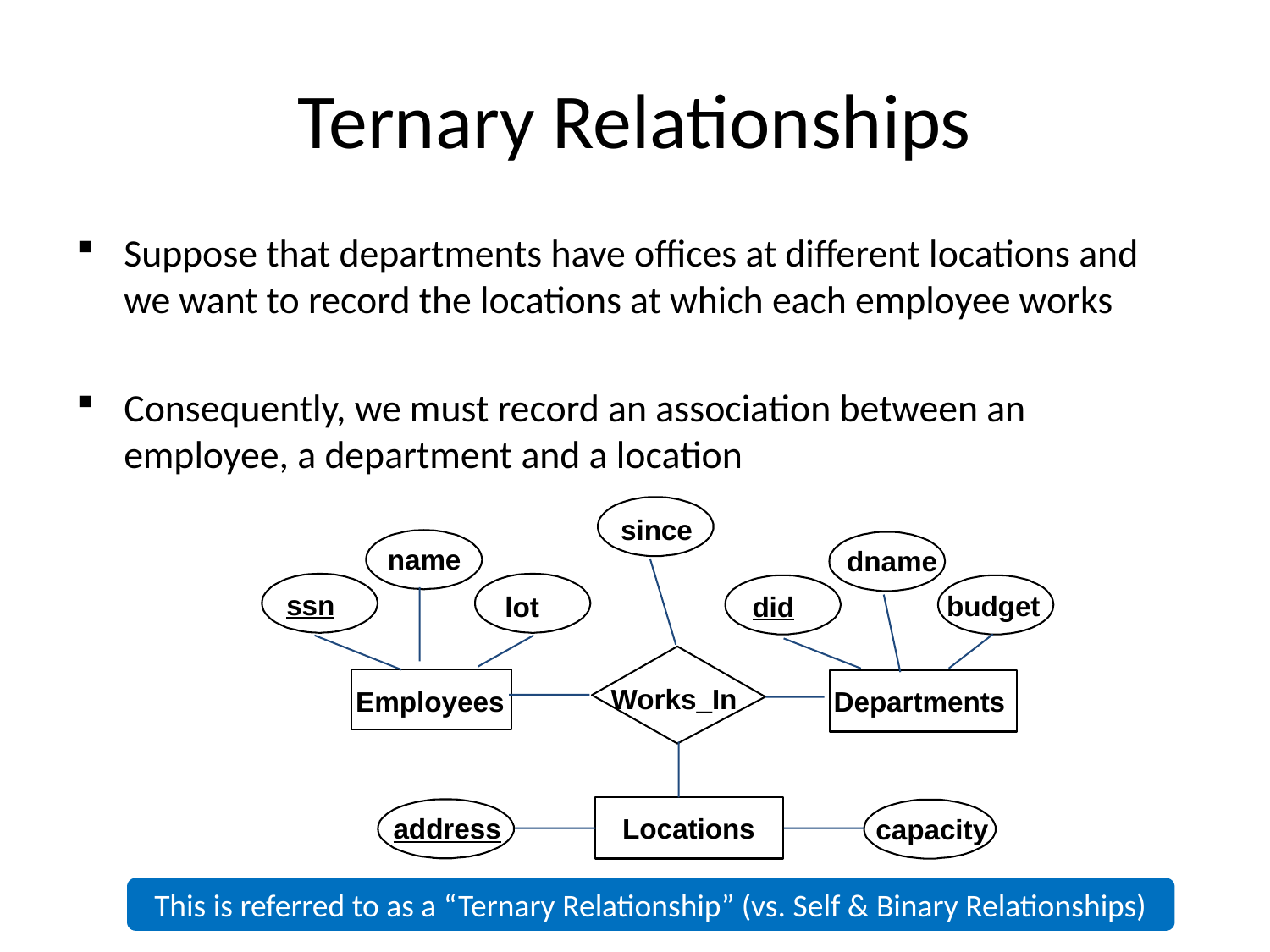

# Ternary Relationships
Suppose that departments have offices at different locations and we want to record the locations at which each employee works

Consequently, we must record an association between an employee, a department and a location

since

name
dname

ssn
budget
lot
did

Works_In
Employees
Departments

address
Locations
capacity

This is referred to as a “Ternary Relationship” (vs. Self & Binary Relationships)